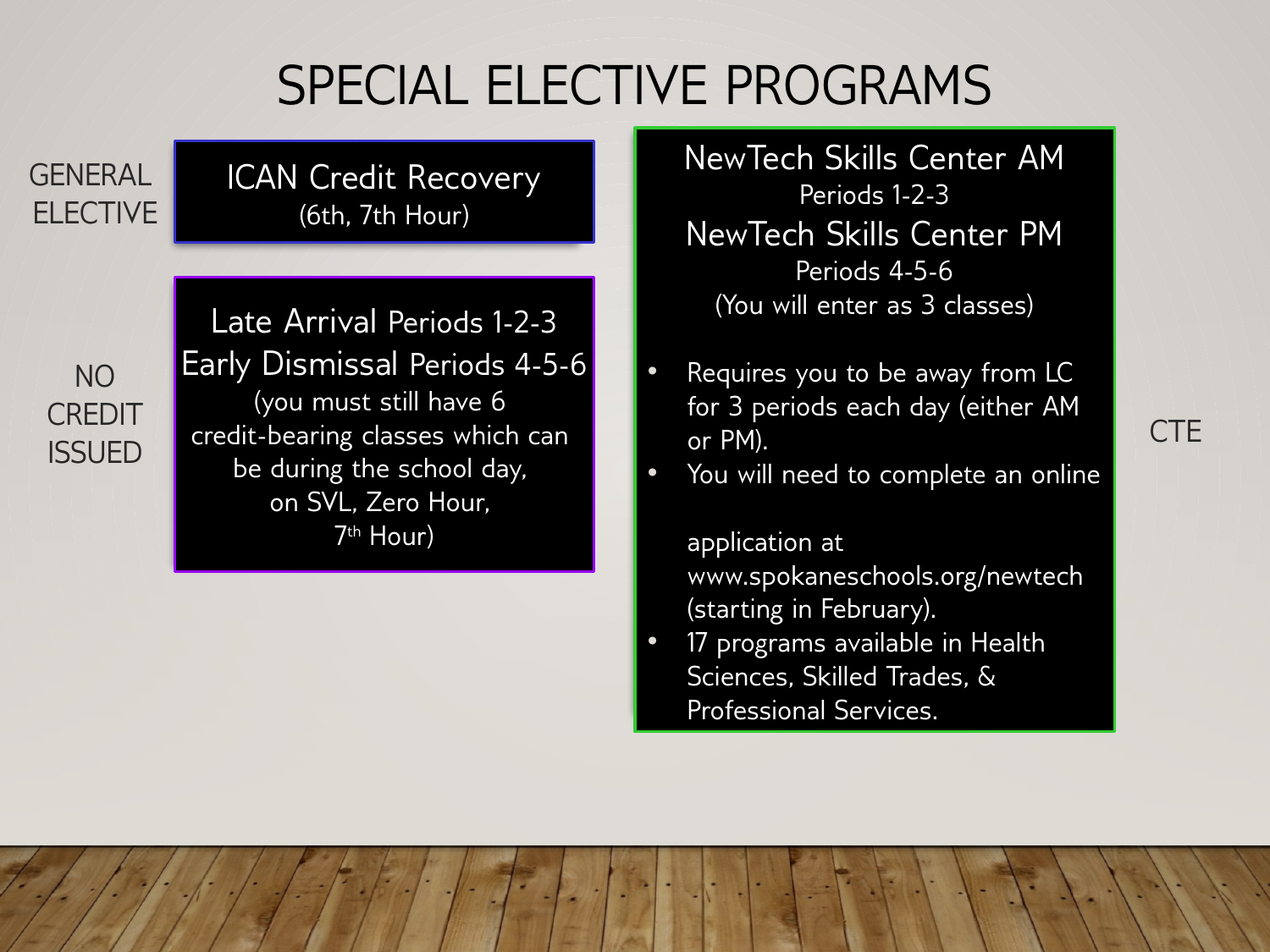

# SPECIAL ELECTIVE PROGRAMS
ICAN Credit Recovery
(6th, 7th Hour)
NewTech Skills Center AM
Periods 1-2-3
NewTech Skills Center PM
Periods 4-5-6
(You will enter as 3 classes)

Requires you to be away from LC for 3 periods each day (either AM or PM).
You will need to complete an online
application at www.spokaneschools.org/newtech
(starting in February).
17 programs available in Health Sciences, Skilled Trades, & Professional Services.
GENERAL
ELECTIVE
Late Arrival Periods 1-2-3
Early Dismissal Periods 4-5-6
(you must still have 6
credit-bearing classes which can
be during the school day,
on SVL, Zero Hour,
7th Hour)
NO
CREDIT
ISSUED
CTE